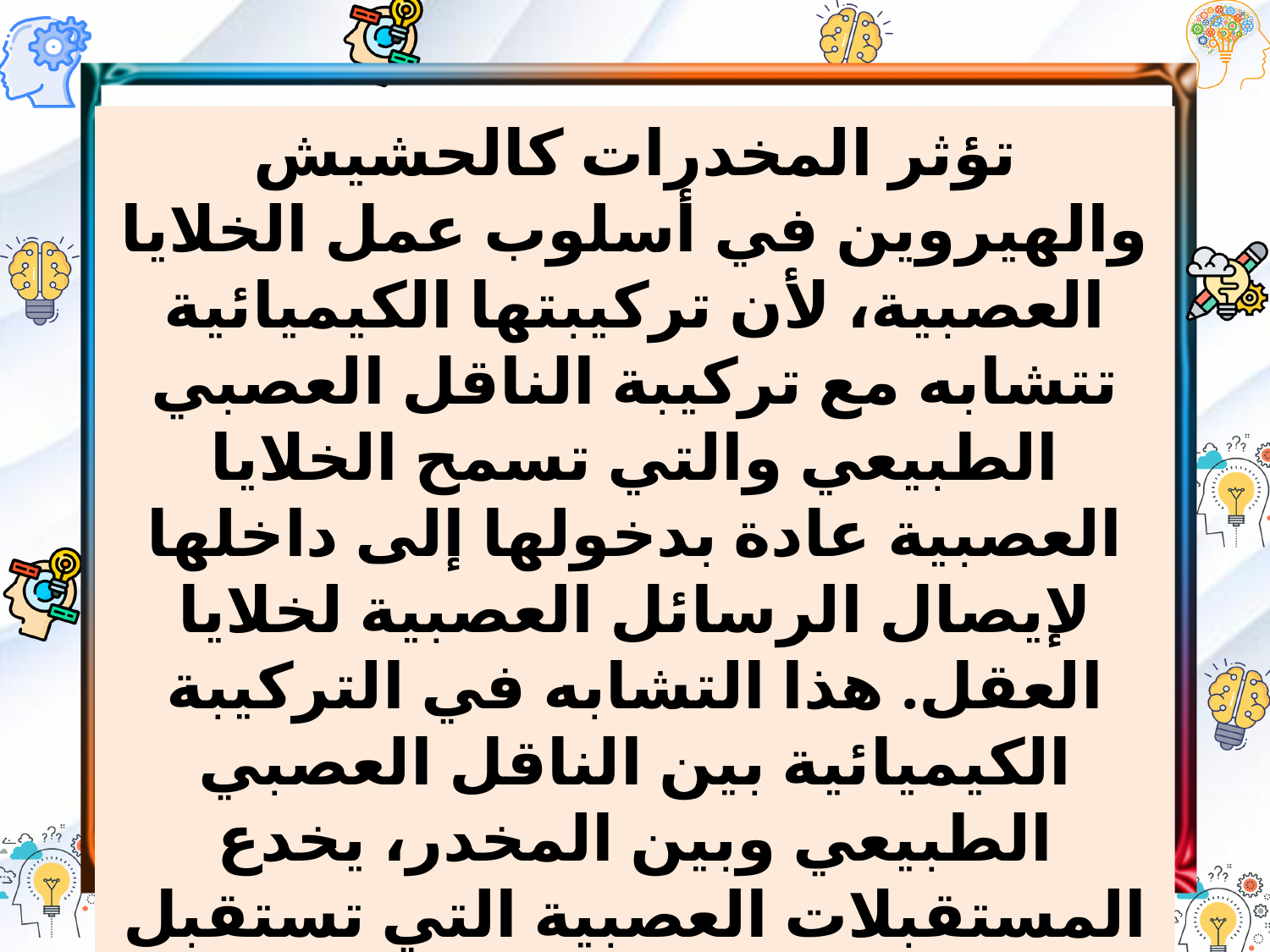

تؤثر المخدرات كالحشيش والهيروين في أسلوب عمل الخلايا العصبية، لأن تركيبتها الكيميائية تتشابه مع تركيبة الناقل العصبي الطبيعي والتي تسمح الخلايا العصبية عادة بدخولها إلى داخلها لإيصال الرسائل العصبية لخلايا العقل. هذا التشابه في التركيبة الكيميائية بين الناقل العصبي الطبيعي وبين المخدر، يخدع المستقبلات العصبية التي تستقبل الرسائل، فتقوم بإدخاله إلى داخل الخلية العصبية في المخ، ومن ثم تفعيل الخلايا العصبية.